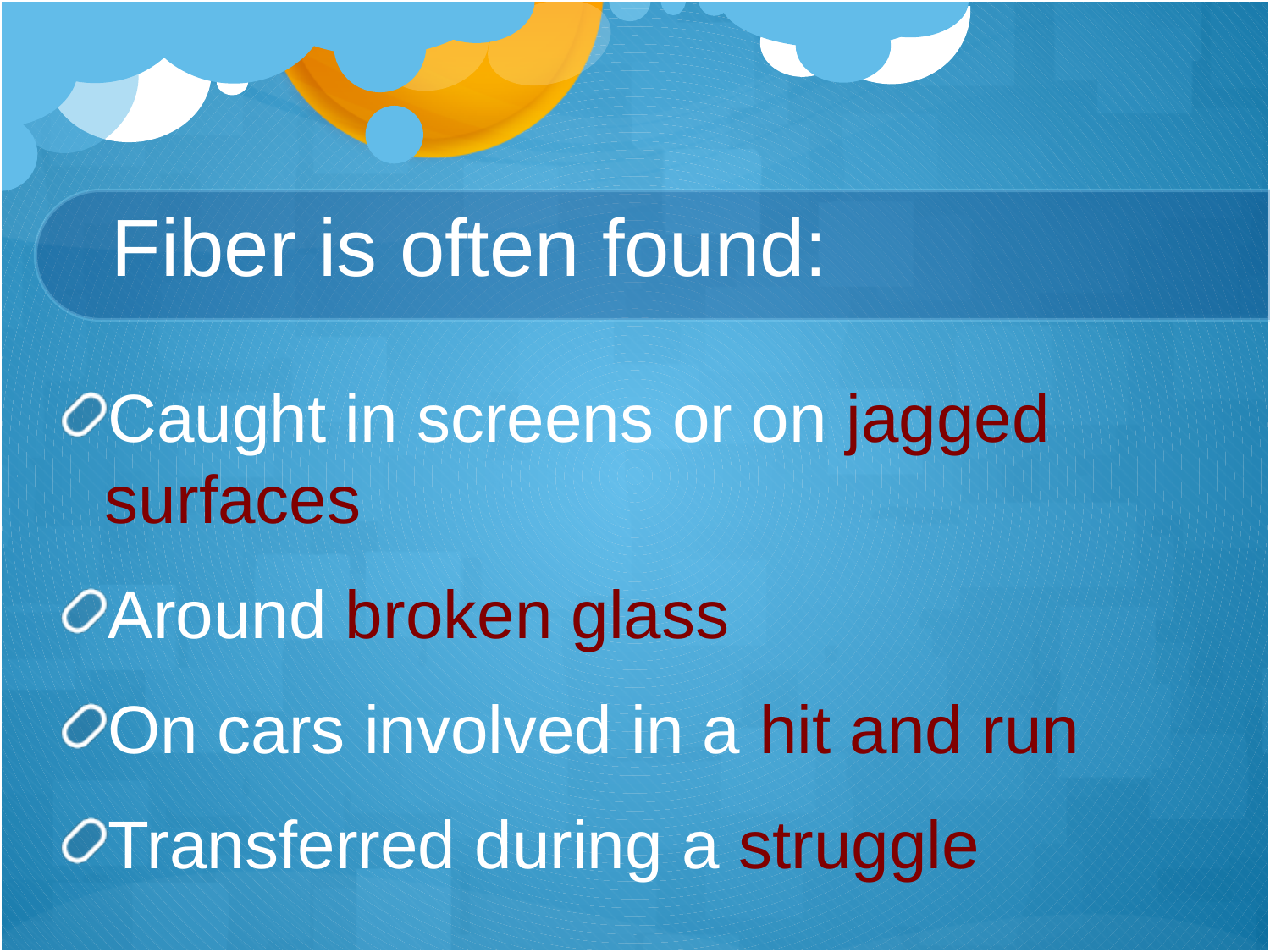

# Fiber is often found:
Caught in screens or on jagged surfaces
Around broken glass
On cars involved in a hit and run
Transferred during a struggle